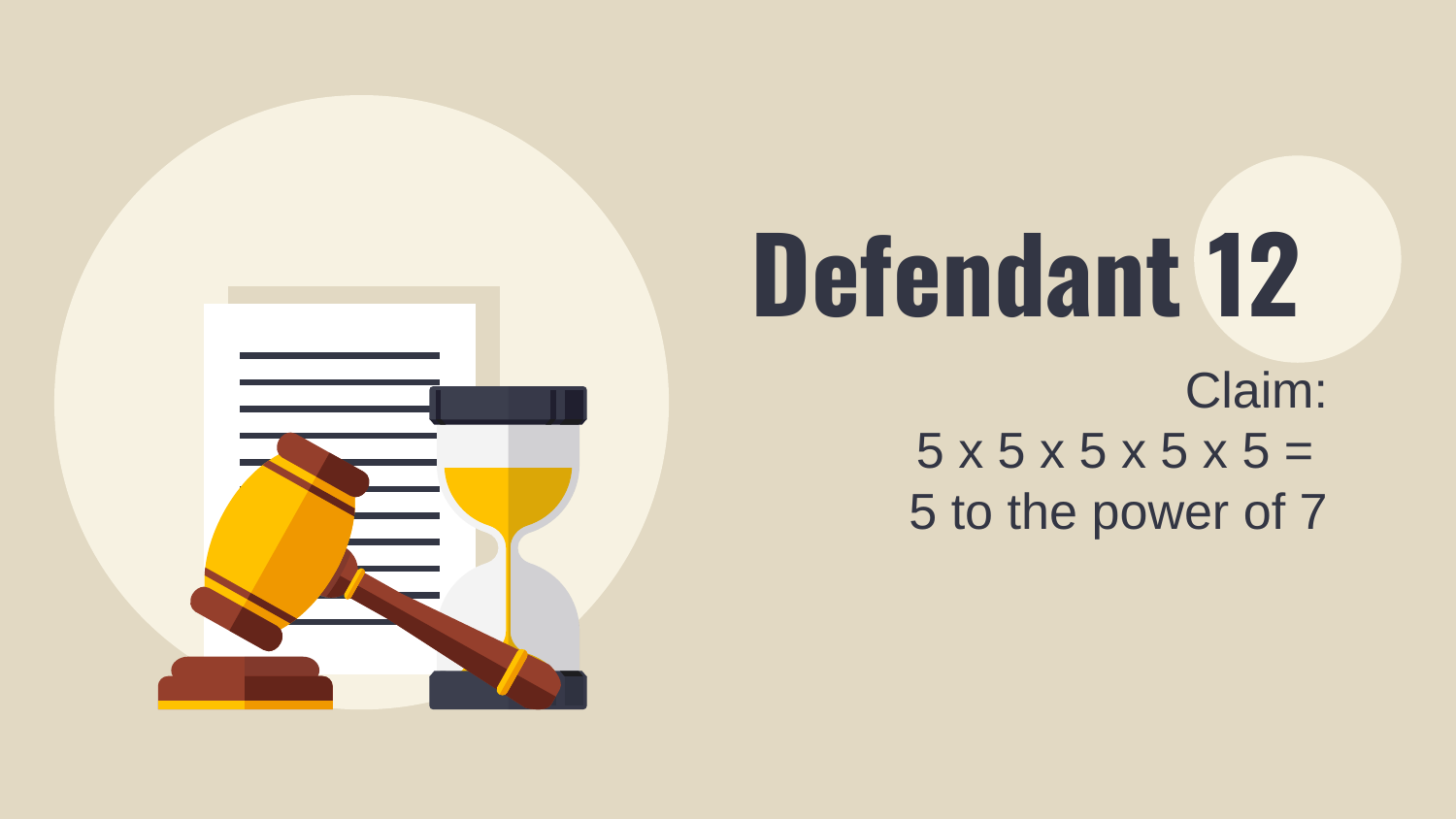

# Defendant 12

Claim:
5 x 5 x 5 x 5 x 5 =
5 to the power of 7